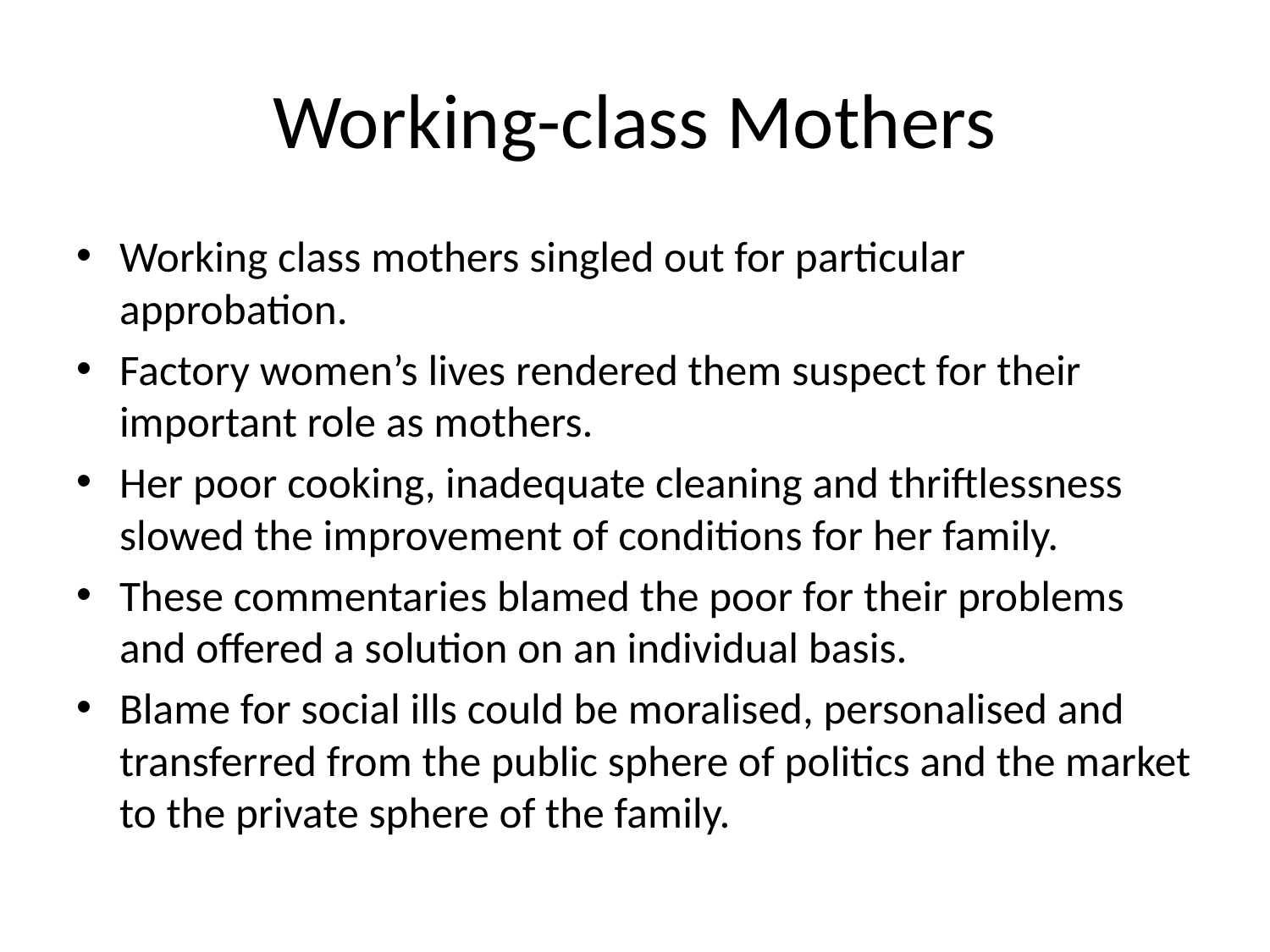

# Working-class Mothers
Working class mothers singled out for particular approbation.
Factory women’s lives rendered them suspect for their important role as mothers.
Her poor cooking, inadequate cleaning and thriftlessness slowed the improvement of conditions for her family.
These commentaries blamed the poor for their problems and offered a solution on an individual basis.
Blame for social ills could be moralised, personalised and transferred from the public sphere of politics and the market to the private sphere of the family.